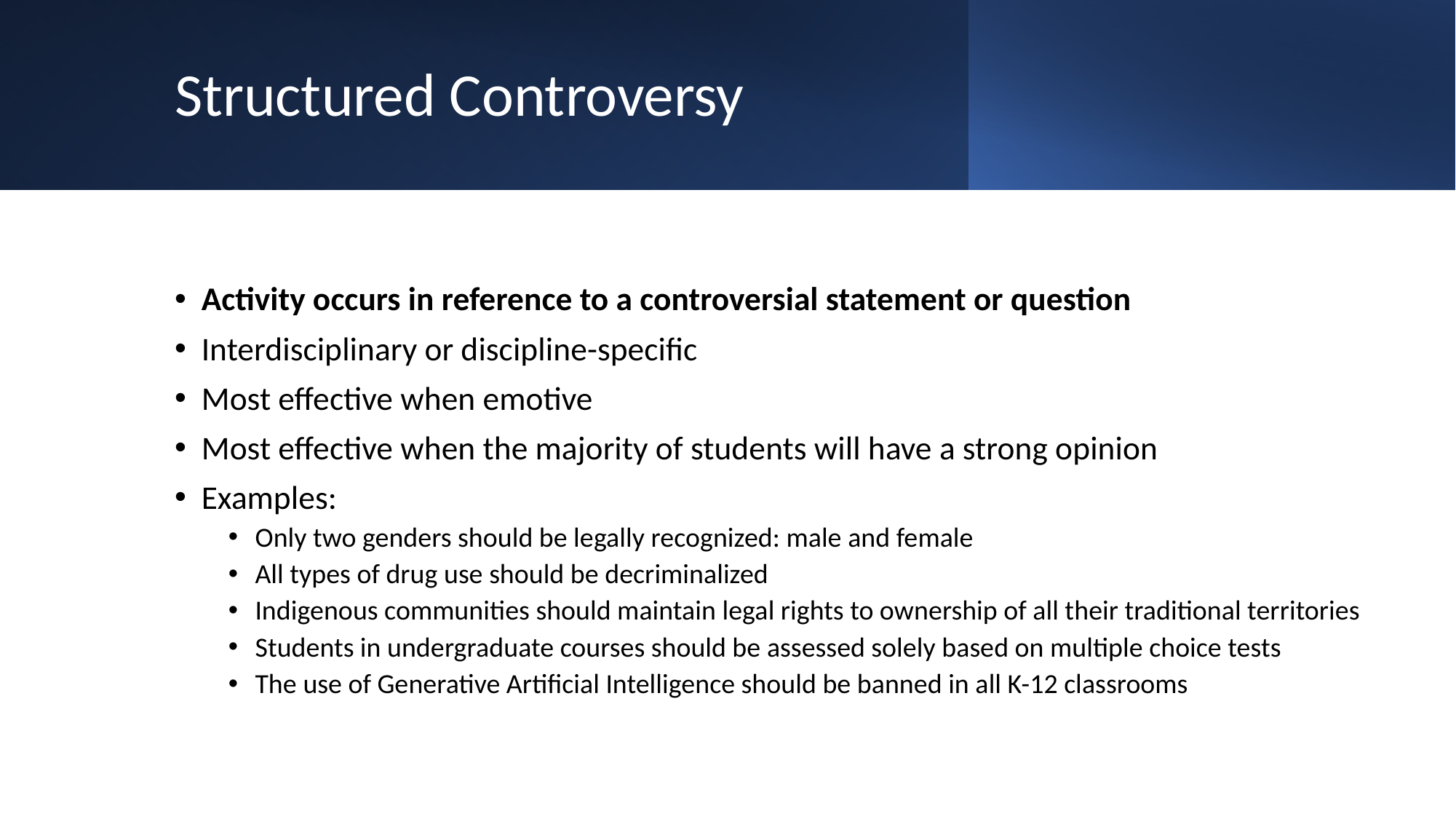

# Structured Controversy
Activity occurs in reference to a controversial statement or question
Interdisciplinary or discipline-specific
Most effective when emotive
Most effective when the majority of students will have a strong opinion
Examples:
Only two genders should be legally recognized: male and female
All types of drug use should be decriminalized
Indigenous communities should maintain legal rights to ownership of all their traditional territories
Students in undergraduate courses should be assessed solely based on multiple choice tests
The use of Generative Artificial Intelligence should be banned in all K-12 classrooms